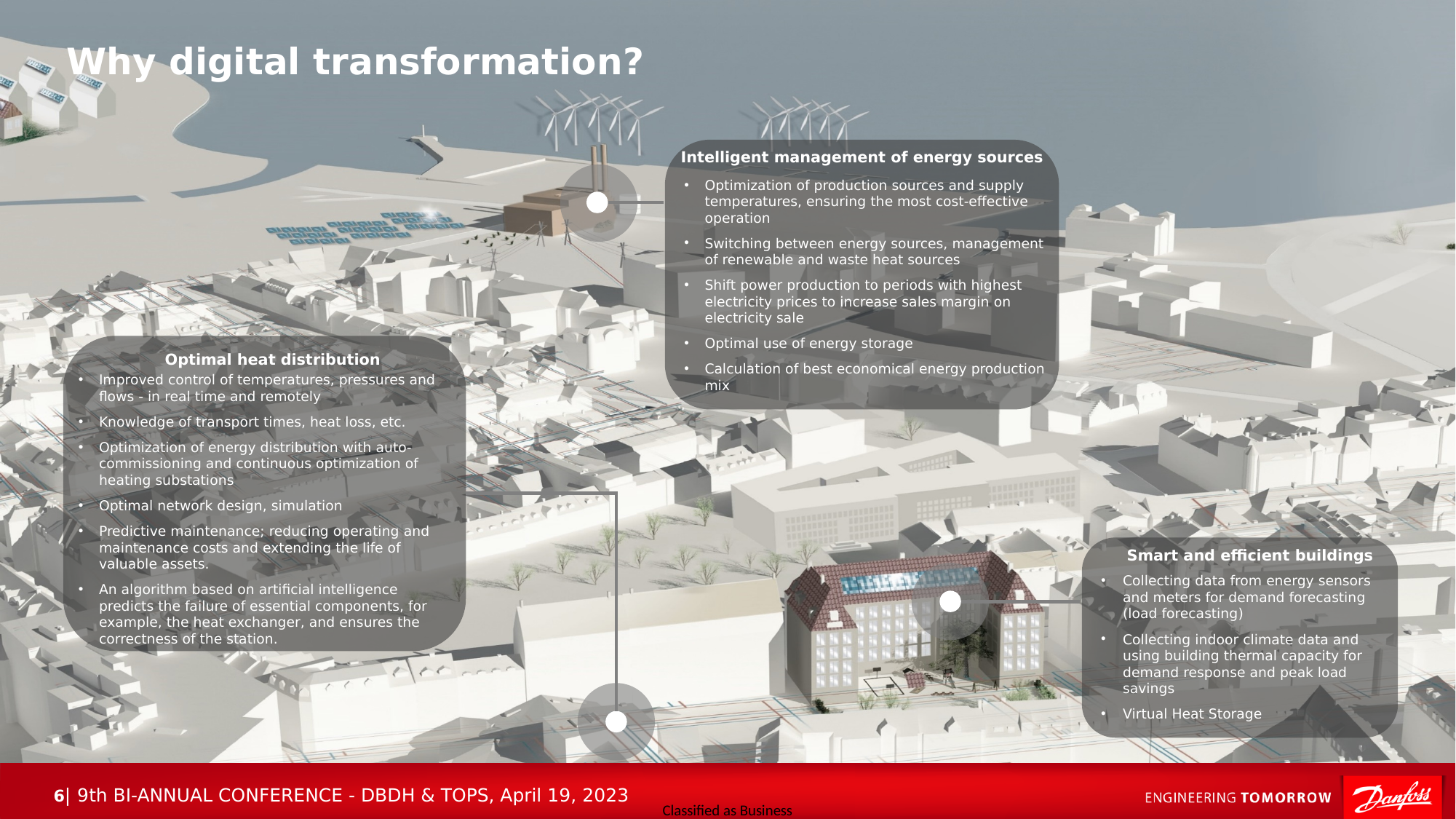

Why digital transformation?

Intelligent management of energy sources

Optimization of production sources and supply temperatures, ensuring the most cost-effective operation
Switching between energy sources, management of renewable and waste heat sources
Shift power production to periods with highest electricity prices to increase sales margin on electricity sale
Optimal use of energy storage
Calculation of best economical energy production mix

Optimal heat distribution
Improved control of temperatures, pressures and flows - in real time and remotely
Knowledge of transport times, heat loss, etc.
Optimization of energy distribution with auto-commissioning and continuous optimization of heating substations
Optimal network design, simulation
Predictive maintenance; reducing operating and maintenance costs and extending the life of valuable assets.
An algorithm based on artificial intelligence predicts the failure of essential components, for example, the heat exchanger, and ensures the correctness of the station.

Smart and efficient buildings

Collecting data from energy sensors and meters for demand forecasting (load forecasting)
Collecting indoor climate data and using building thermal capacity for demand response and peak load savings
Virtual Heat Storage